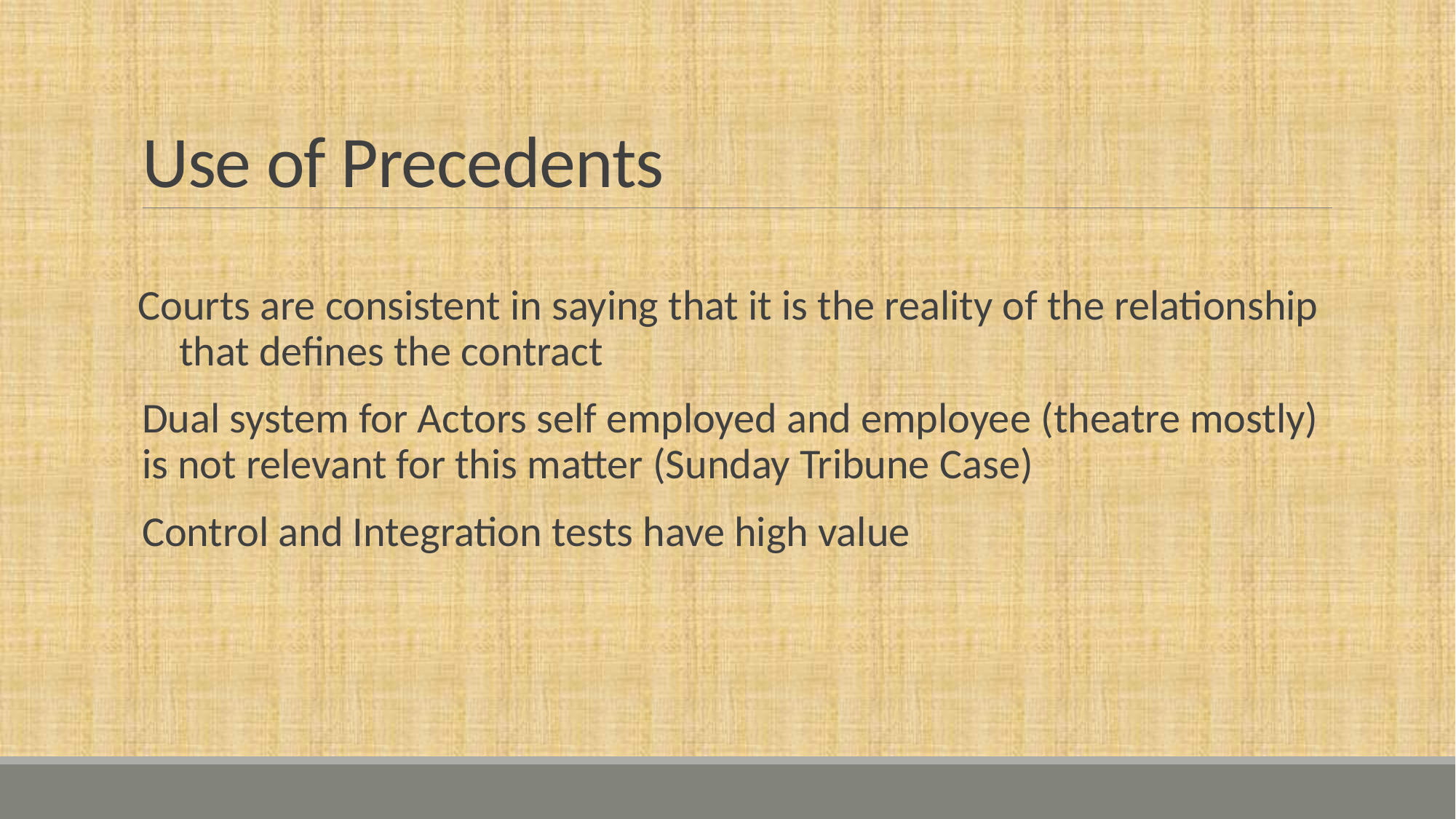

# Use of Precedents

 Courts are consistent in saying that it is the reality of the relationship       that defines the contract
Dual system for Actors self employed and employee (theatre mostly) is not relevant for this matter (Sunday Tribune Case)
Control and Integration tests have high value